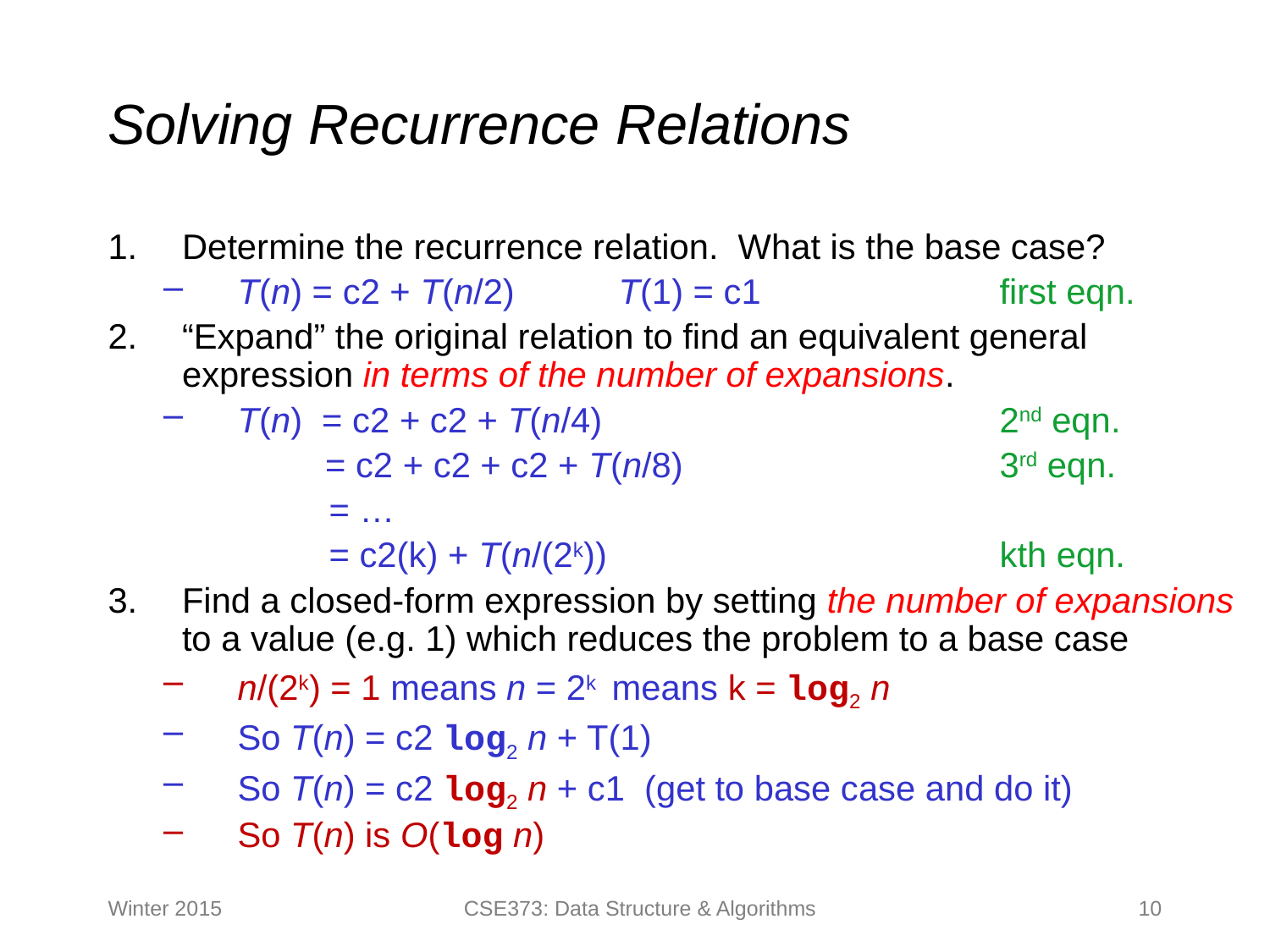

# Solving Recurrence Relations
Determine the recurrence relation.  What is the base case?
T(n) = c2 + T(n/2)	T(1) = c1		first eqn.
“Expand” the original relation to find an equivalent general expression in terms of the number of expansions.
T(n)  = c2 + c2 + T(n/4)				2nd eqn.
	         = c2 + c2 + c2 + T(n/8)			3rd eqn.
                 = …
                 = c2(k) + T(n/(2k))				kth eqn.
Find a closed-form expression by setting the number of expansions to a value (e.g. 1) which reduces the problem to a base case
n/(2k) = 1 means n = 2k  means k = log2 n
So T(n) = c2 log2 n + T(1)
So T(n) = c2 log2 n + c1  (get to base case and do it)
So T(n) is O(log n)

Winter 2015
CSE373: Data Structure & Algorithms
10